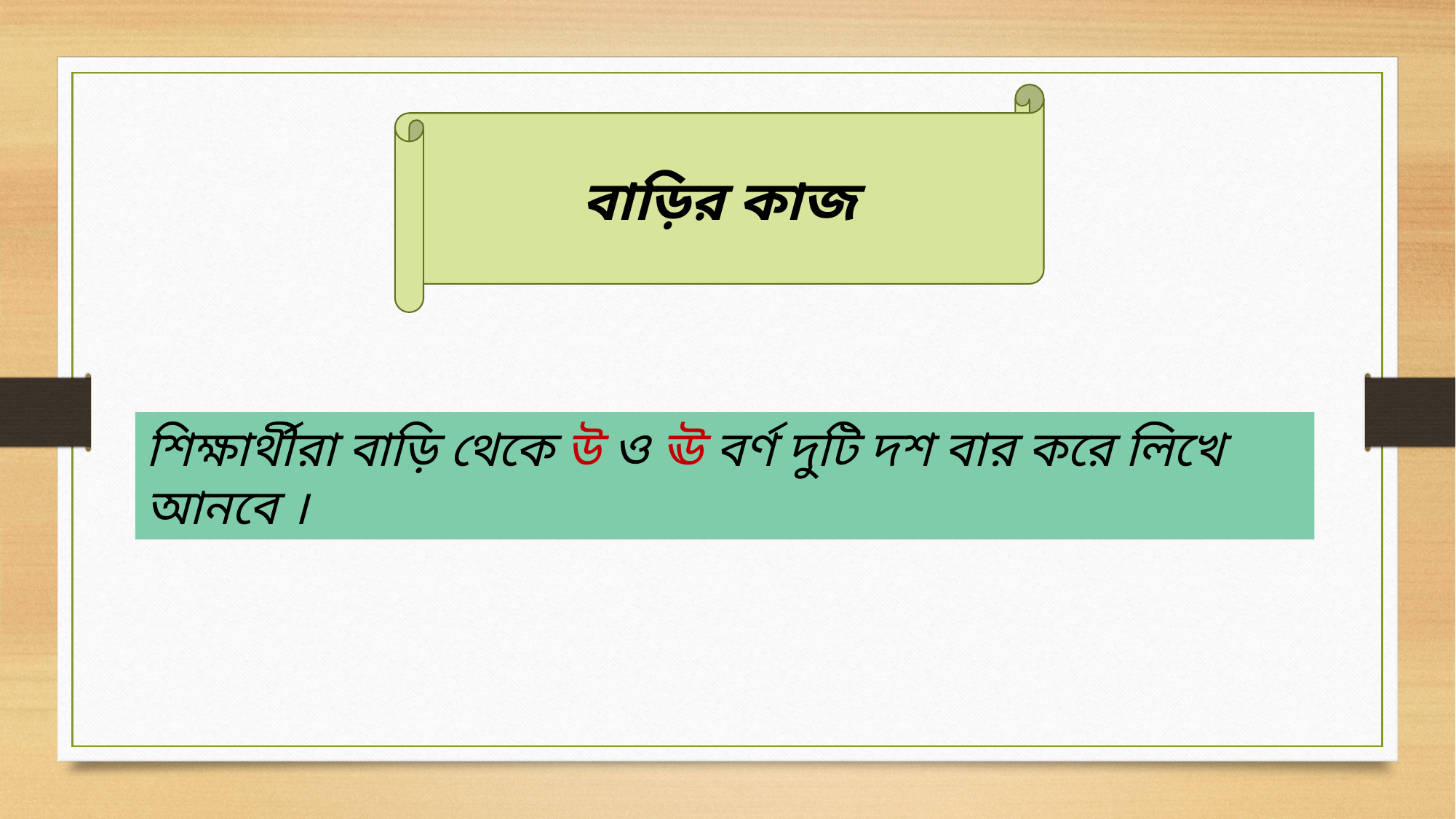

বাড়ির কাজ
শিক্ষার্থীরা বাড়ি থেকে উ ও ঊ বর্ণ দুটি দশ বার করে লিখে আনবে ।